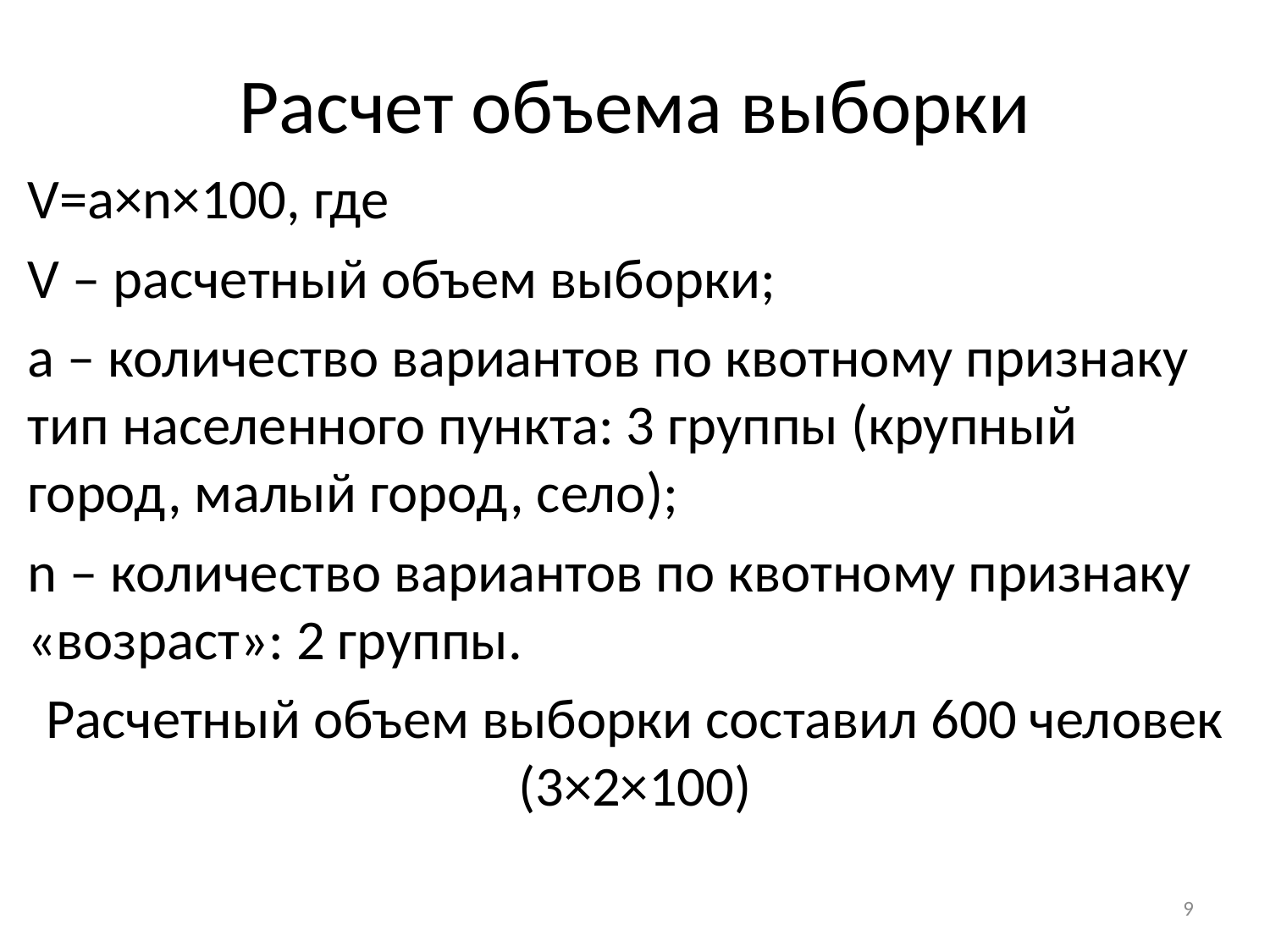

# Расчет объема выборки
V=a×n×100, где
V – расчетный объем выборки;
a – количество вариантов по квотному признаку тип населенного пункта: 3 группы (крупный город, малый город, село);
n – количество вариантов по квотному признаку «возраст»: 2 группы.
Расчетный объем выборки составил 600 человек (3×2×100)

9